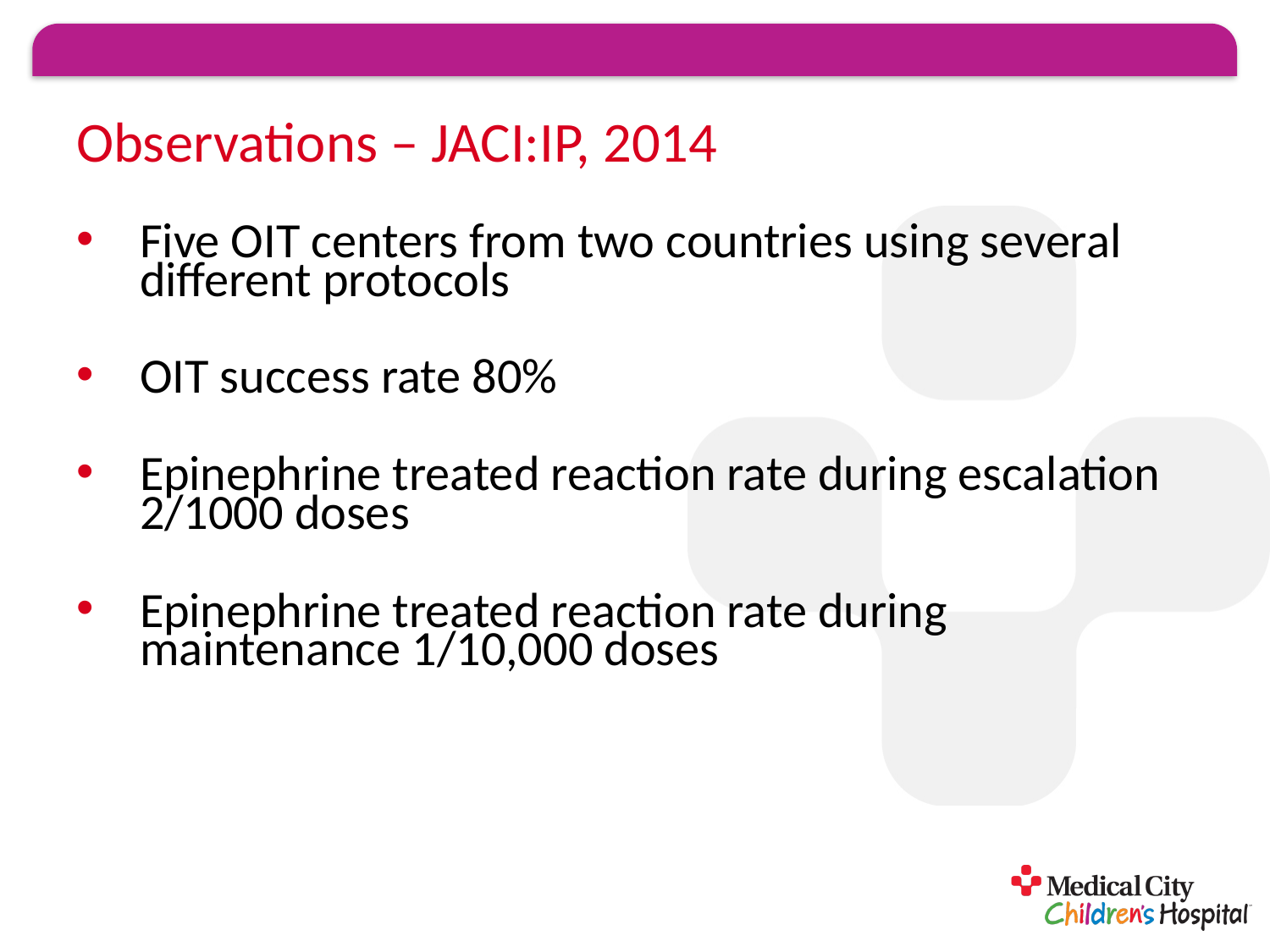

# Observations – JACI:IP, 2014
Five OIT centers from two countries using several different protocols

OIT success rate 80%

Epinephrine treated reaction rate during escalation 2/1000 doses

Epinephrine treated reaction rate during maintenance 1/10,000 doses